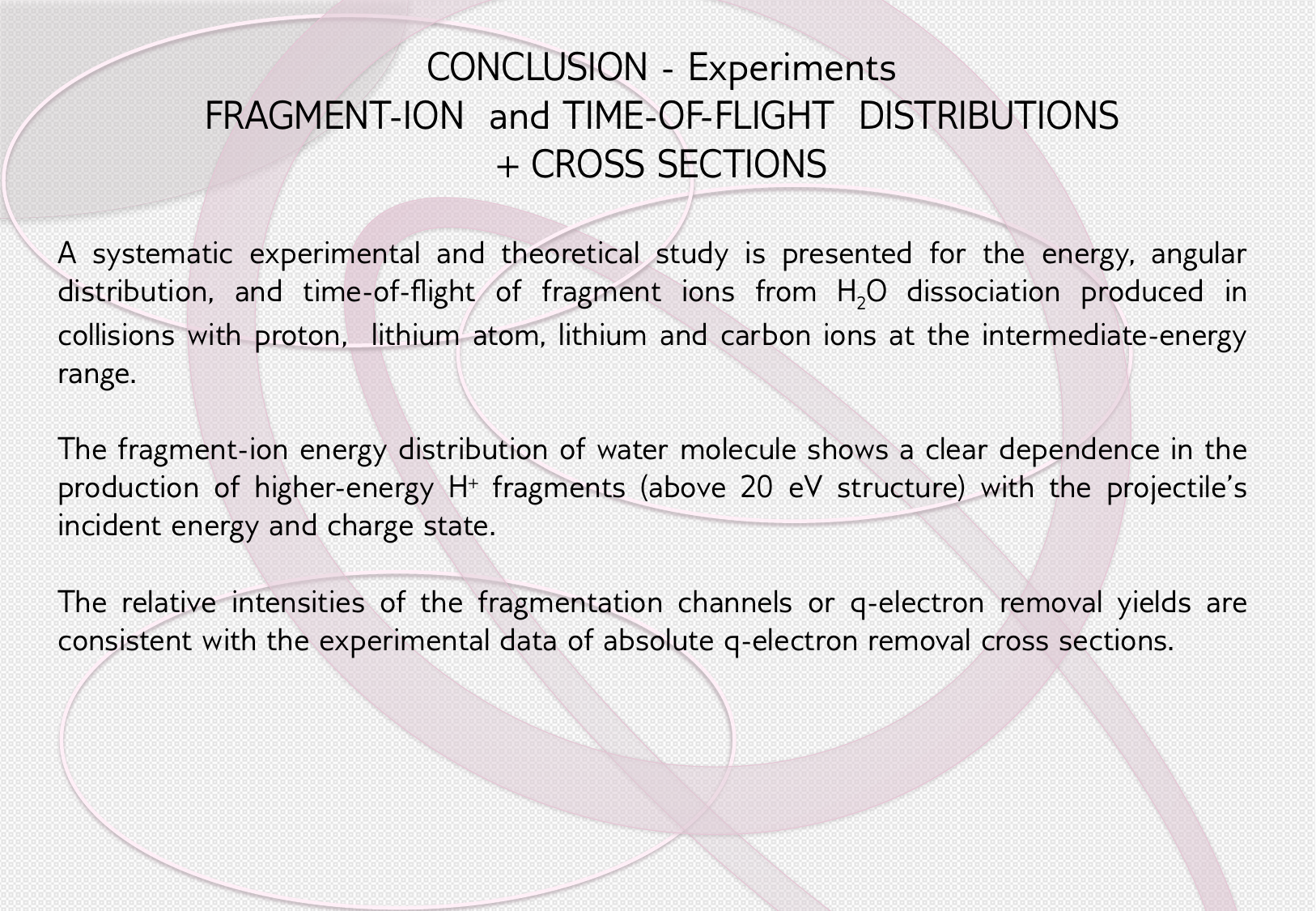

CONCLUSION - Experiments
FRAGMENT-ION  and TIME-OF-FLIGHT  DISTRIBUTIONS
+ CROSS SECTIONS
A systematic experimental and theoretical study is presented for the energy, angular distribution, and time-of-flight of fragment ions from H2O dissociation produced in collisions with proton,  lithium atom, lithium and carbon ions at the intermediate-energy range.

The fragment-ion energy distribution of water molecule shows a clear dependence in the production of higher-energy H+ fragments (above 20 eV structure) with the projectile’s incident energy and charge state.

The relative intensities of the fragmentation channels or q-electron removal yields are consistent with the experimental data of absolute q-electron removal cross sections.